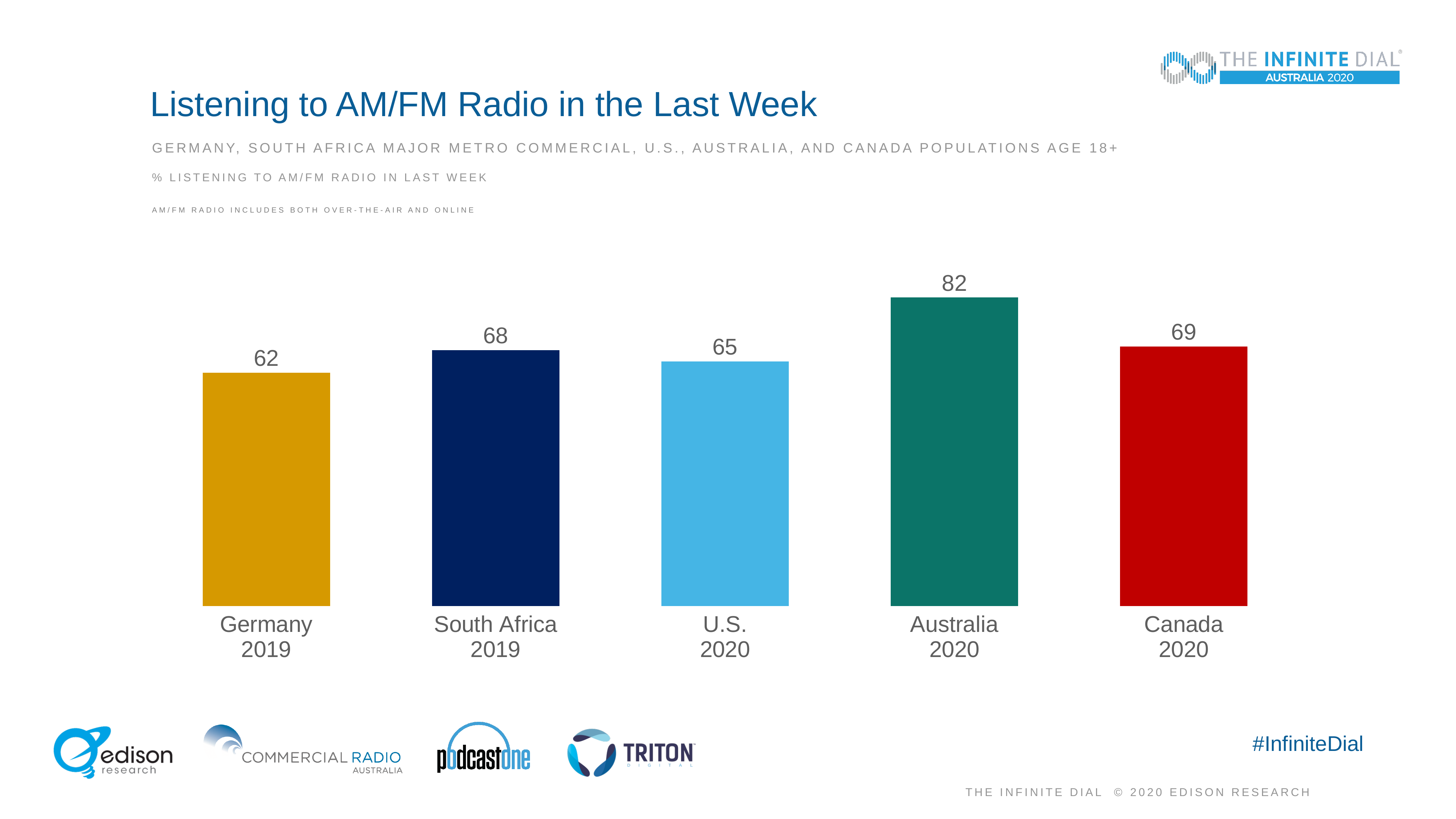

# Listening to AM/FM Radio in the Last Week
GermanY, south Africa MAJOR METRO COMMERCIAL, u.S., AUSTRALIA, AND Canada Populations age 18+

### Chart

| Category | Region 1 |
|---|---|
| Germany
2019 | 62.0 |
| South Africa
2019 | 68.0 |
| U.S.
2020 | 65.0 |
| Australia
2020 | 82.0 |
| Canada
2020 | 69.0 |
% Listening to AM/FM Radio in last week
AM/FM Radio INCLUDES BOTH OVER-THE-AIR AND ONLINE